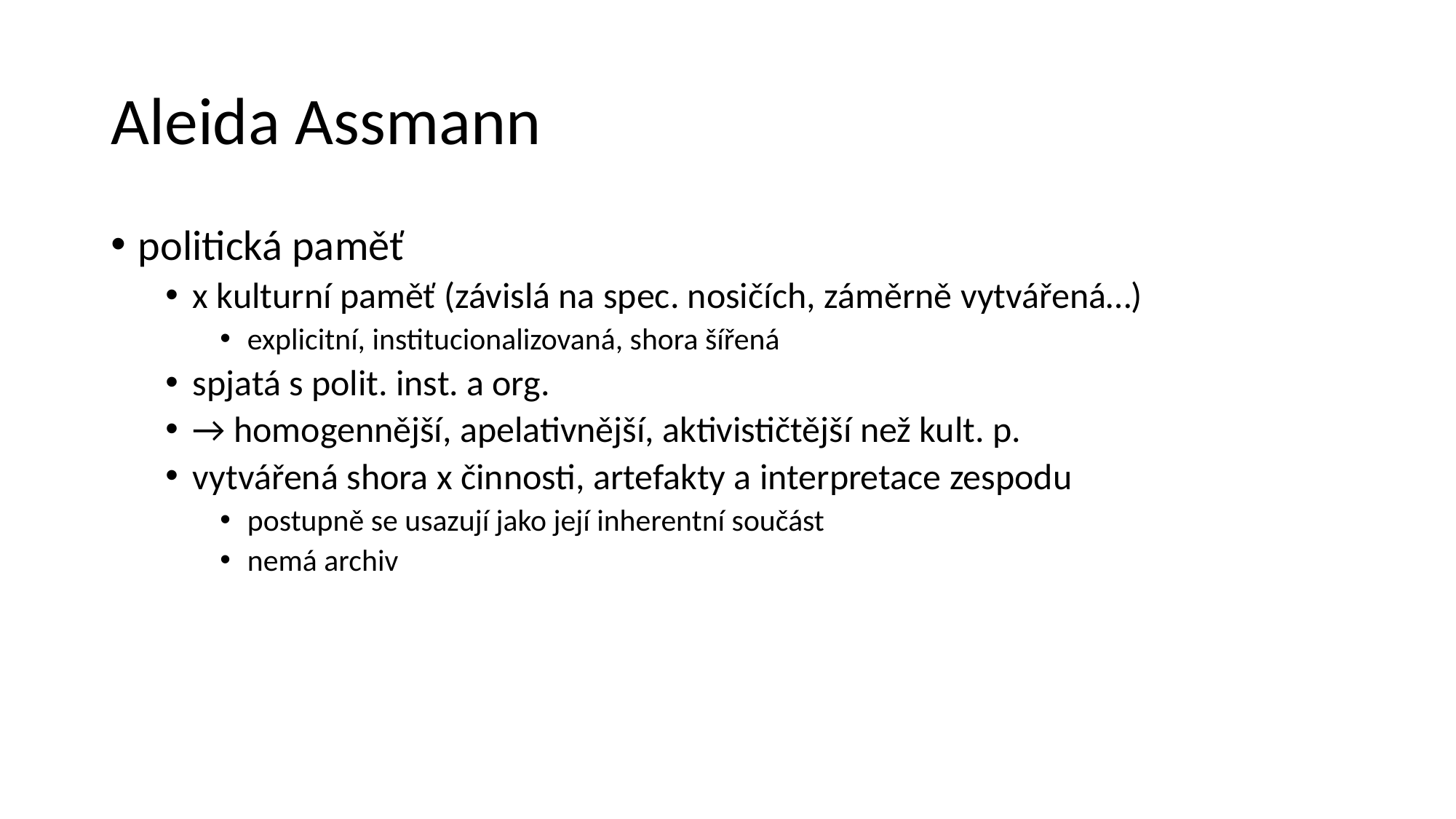

# Aleida Assmann
politická paměť
x kulturní paměť (závislá na spec. nosičích, záměrně vytvářená…)
explicitní, institucionalizovaná, shora šířená
spjatá s polit. inst. a org.
→ homogennější, apelativnější, aktivističtější než kult. p.
vytvářená shora x činnosti, artefakty a interpretace zespodu
postupně se usazují jako její inherentní součást
nemá archiv